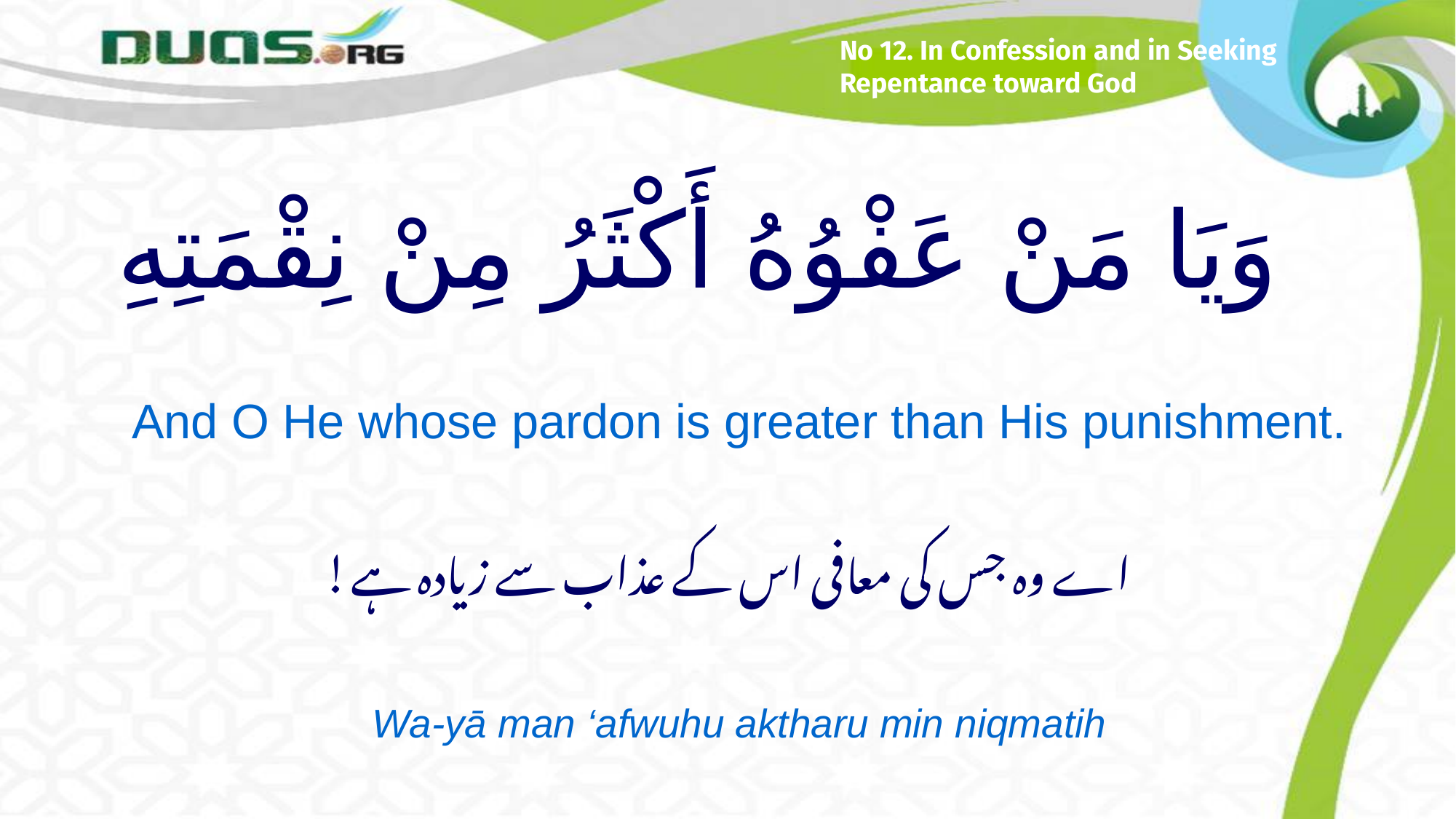

No 12. In Confession and in Seeking Repentance toward God

# وَيَا مَنْ عَفْوُهُ أَكْثَرُ مِنْ نِقْمَتِهِ

And O He whose pardon is greater than His punishment.

اے وہ جس کی معافی اس کے عذاب سے زیادہ ہے!
Wa-yā man ‘afwuhu aktharu min niqmatih